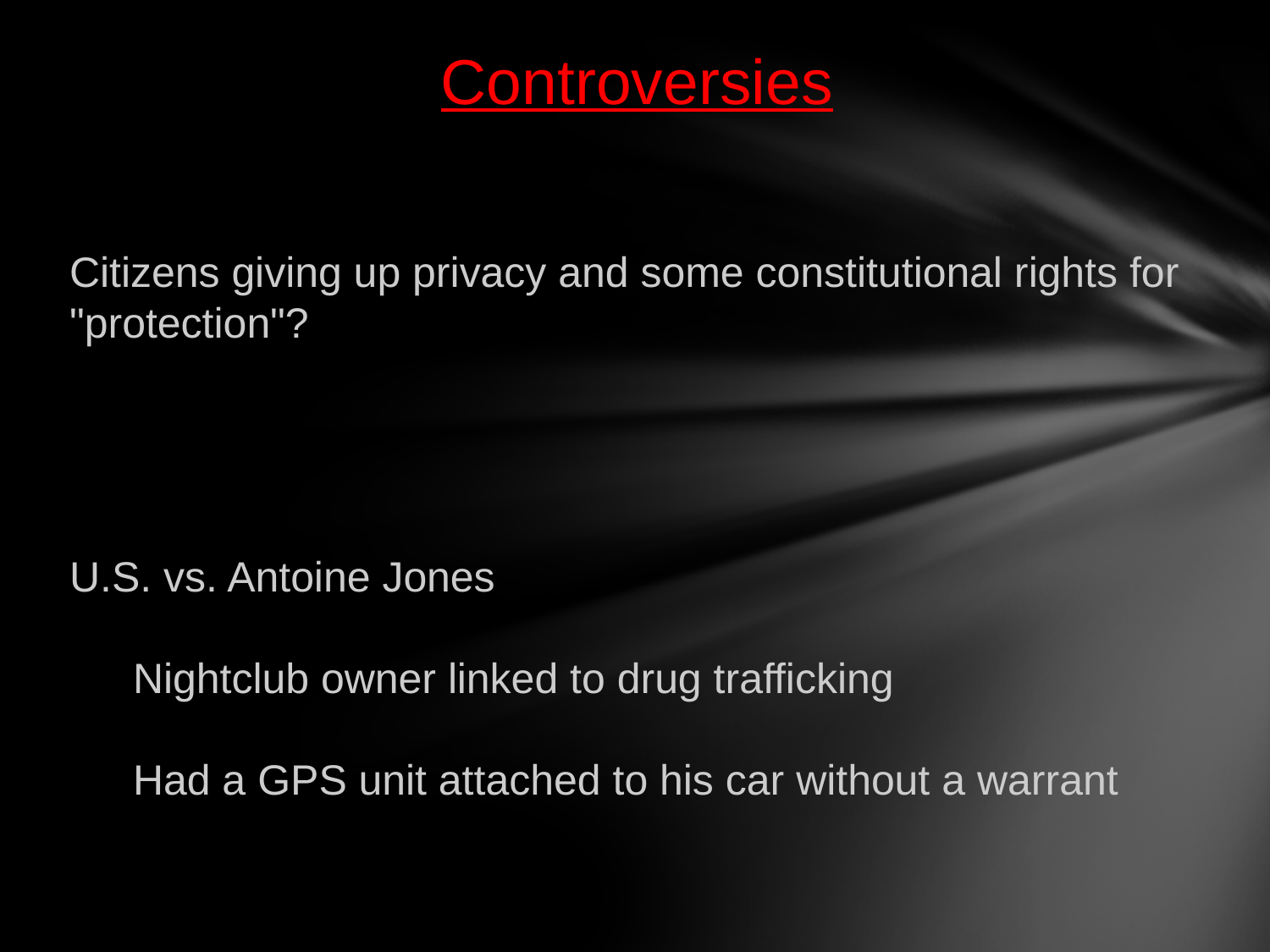

Controversies

Citizens giving up privacy and some constitutional rights for "protection"?

U.S. vs. Antoine Jones

Nightclub owner linked to drug trafficking

Had a GPS unit attached to his car without a warrant